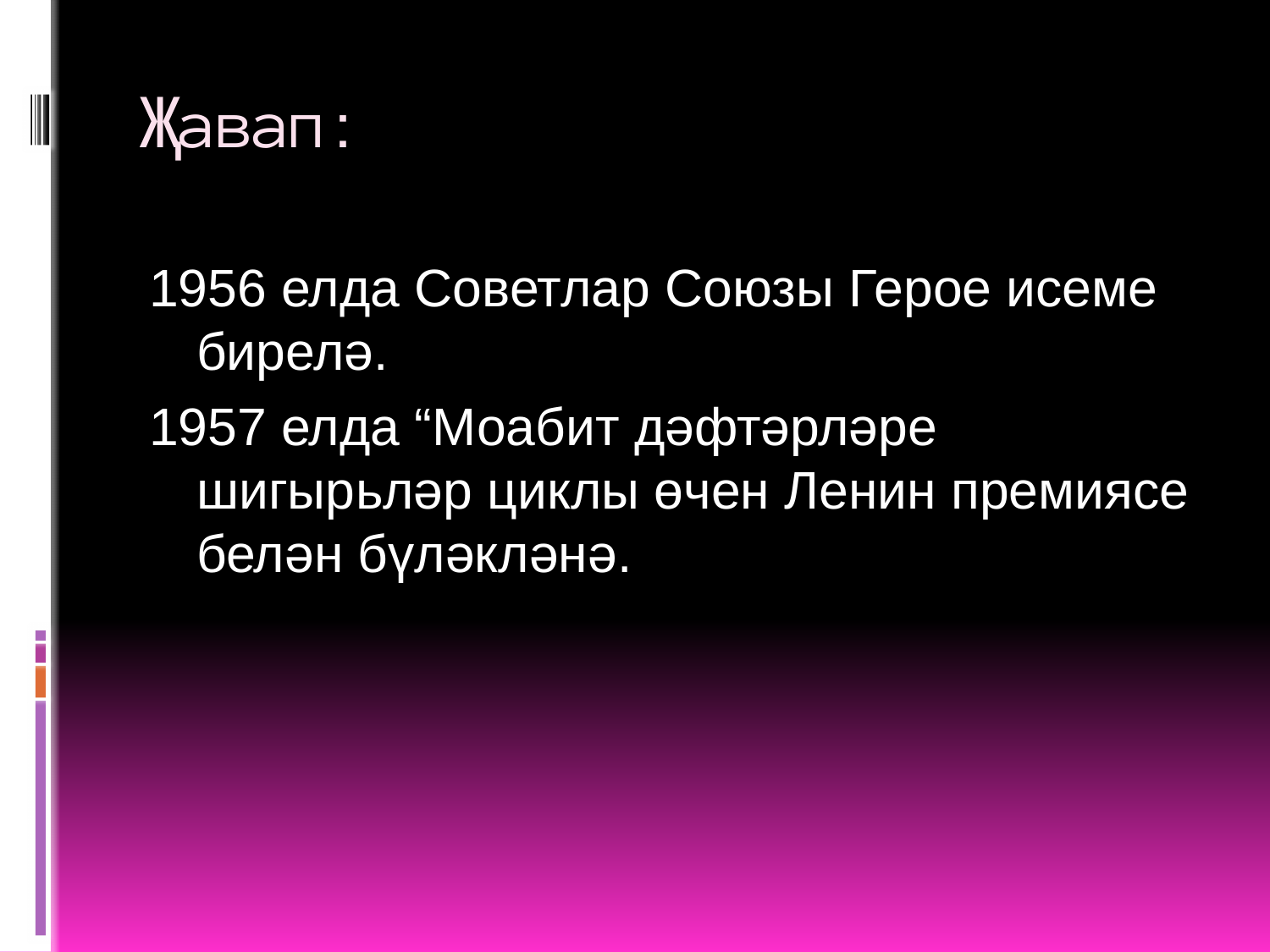

# Җавап:
1956 елда Советлар Союзы Герое исеме бирелә.
1957 елда “Моабит дәфтәрләре шигырьләр циклы өчен Ленин премиясе белән бүләкләнә.